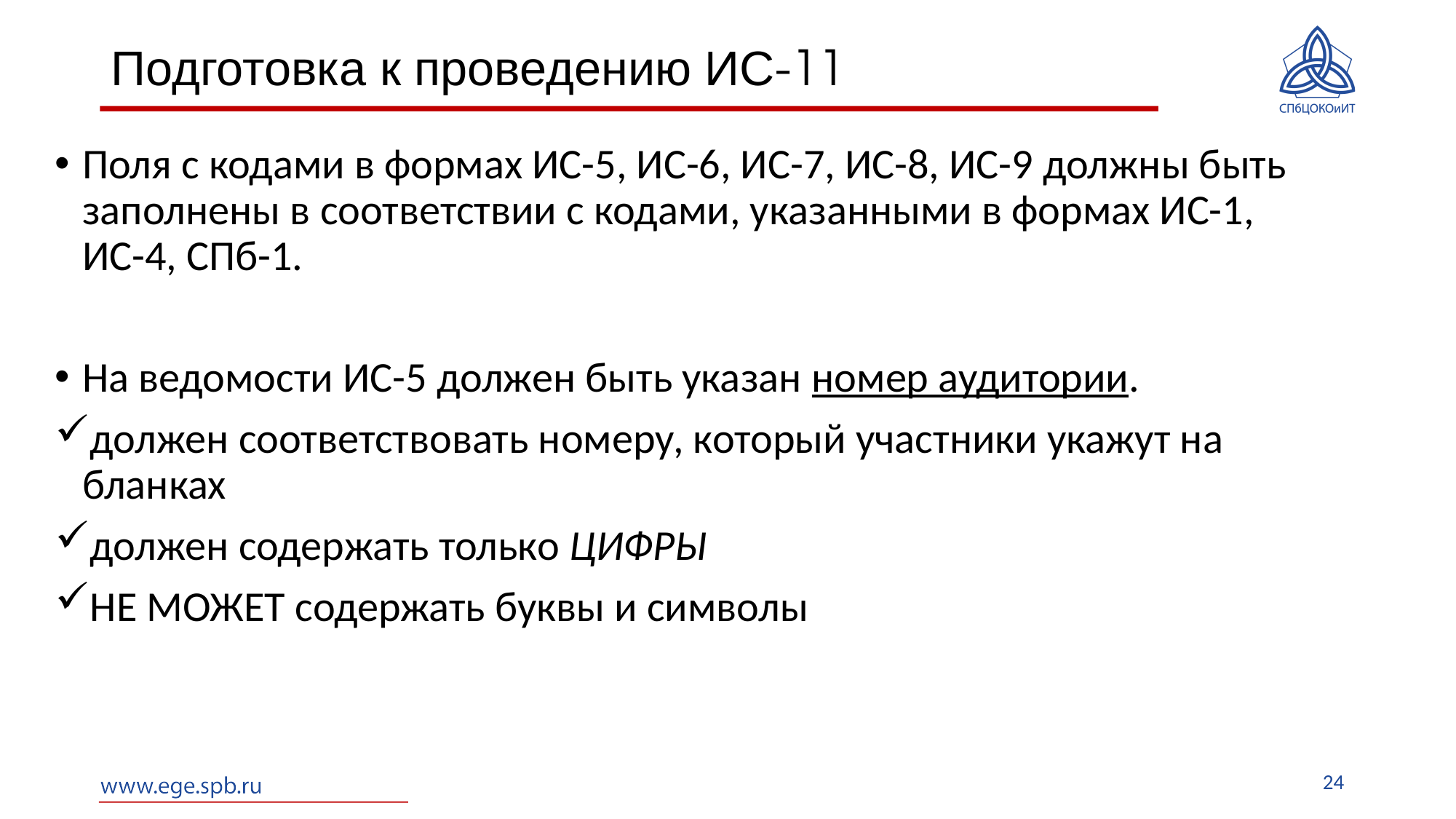

# Подготовка к проведению ИС-11
Поля с кодами в формах ИС-5, ИС-6, ИС-7, ИС-8, ИС-9 должны быть заполнены в соответствии с кодами, указанными в формах ИС-1,   ИС-4, СПб-1.

На ведомости ИС-5 должен быть указан номер аудитории.
должен соответствовать номеру, который участники укажут на бланках
должен содержать только ЦИФРЫ
НЕ МОЖЕТ содержать буквы и символы
24